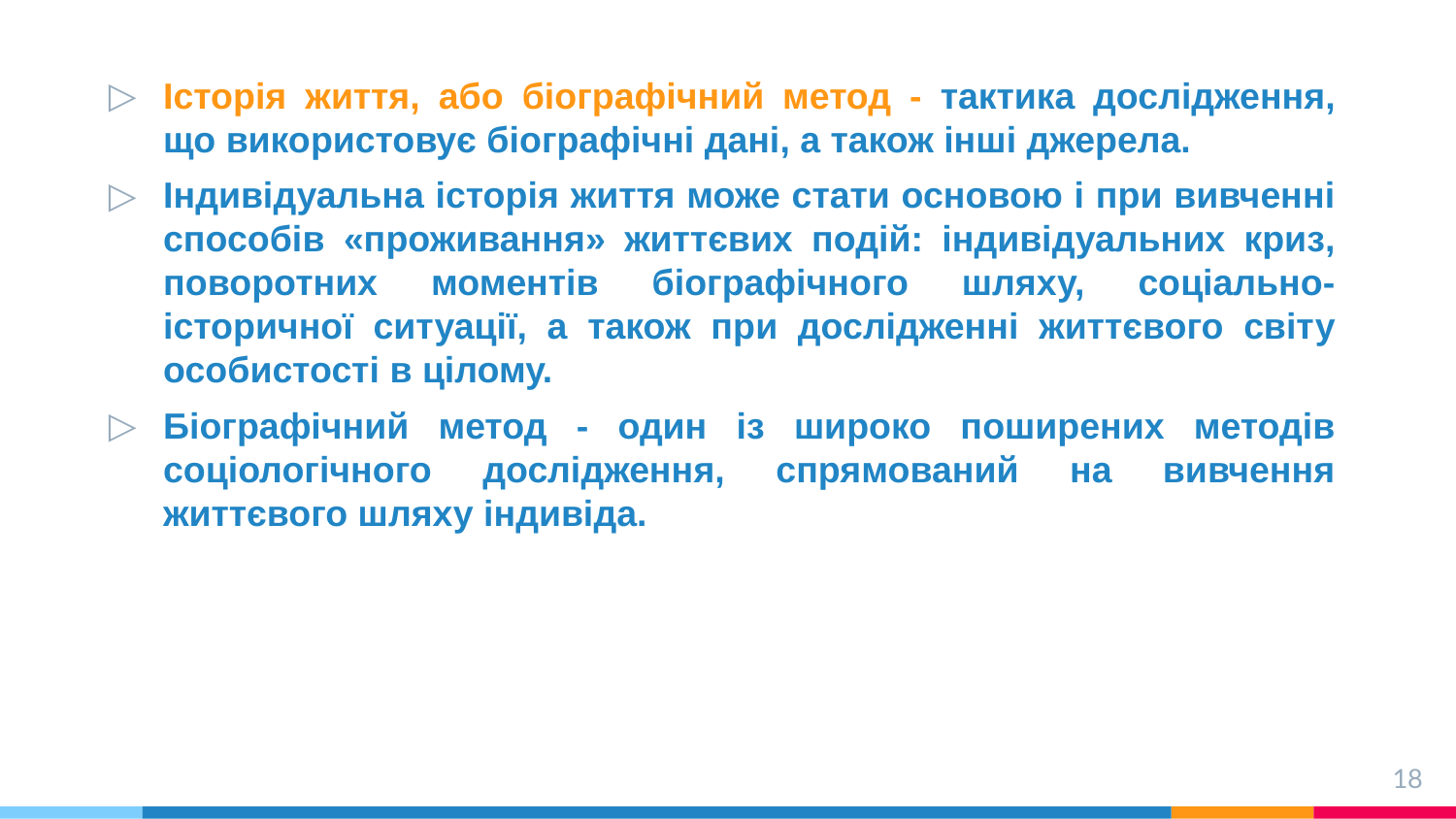

Історія життя, або біографічний метод - тактика дослідження, що використовує біографічні дані, а також інші джерела.
Індивідуальна історія життя може стати основою і при вивченні способів «проживання» життєвих подій: індивідуальних криз, поворотних моментів біографічного шляху, соціально-історичної ситуації, а також при дослідженні життєвого світу особистості в цілому.
Біографічний метод - один із широко поширених методів соціологічного дослідження, спрямований на вивчення життєвого шляху індивіда.
18